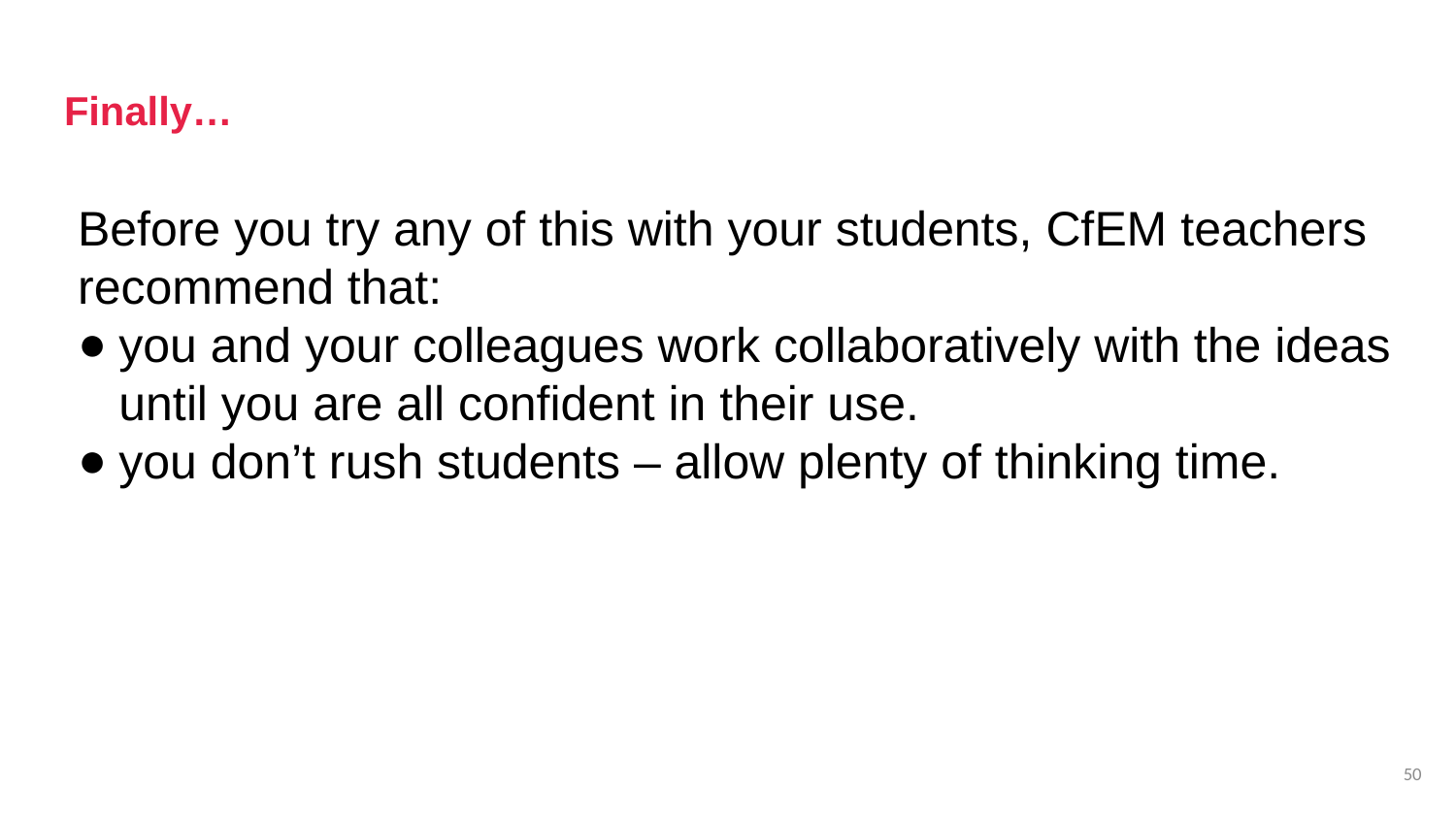

# Finally…
Before you try any of this with your students, CfEM teachers recommend that:
you and your colleagues work collaboratively with the ideas until you are all confident in their use.
you don’t rush students – allow plenty of thinking time.

50